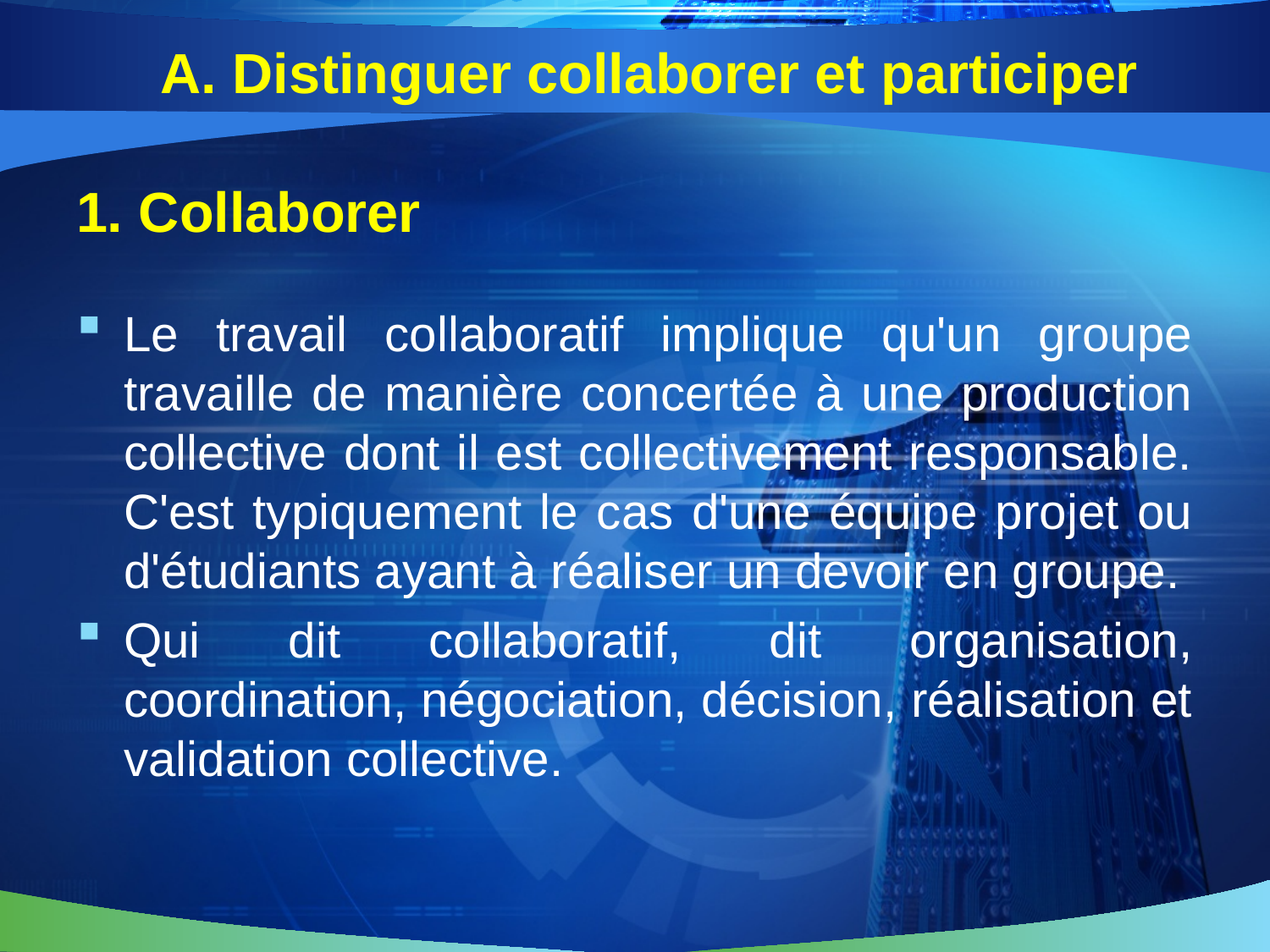

# A. Distinguer collaborer et participer
1. Collaborer

Le travail collaboratif implique qu'un groupe travaille de manière concertée à une production collective dont il est collectivement responsable. C'est typiquement le cas d'une équipe projet ou d'étudiants ayant à réaliser un devoir en groupe.
Qui dit collaboratif, dit organisation, coordination, négociation, décision, réalisation et validation collective.